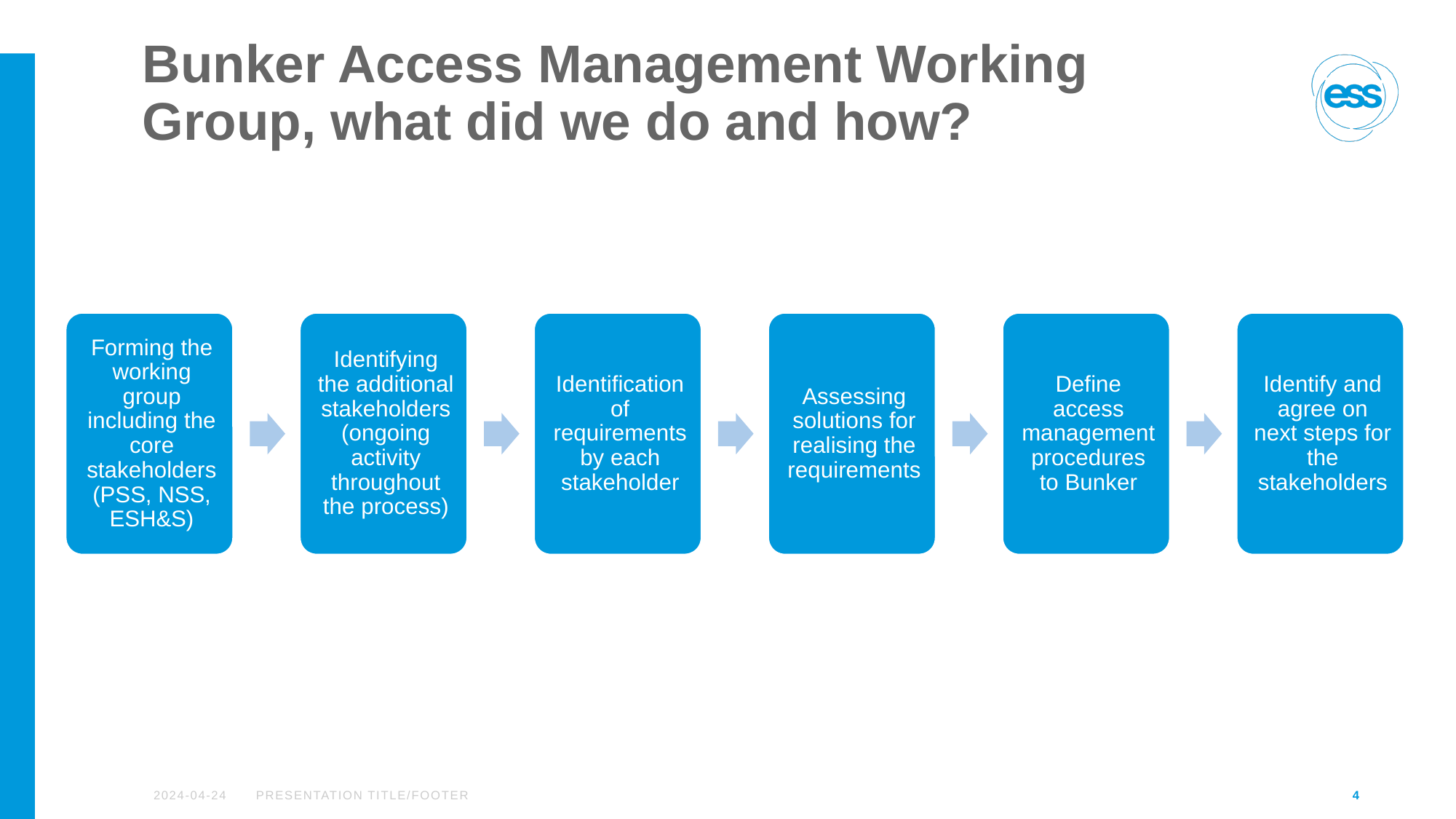

# Bunker Access Management Working Group, what did we do and how?
Forming the working group including the core stakeholders (PSS, NSS, ESH&S)

Identifying the additional stakeholders (ongoing activity throughout the process)

Identification of requirements by each stakeholder

Assessing solutions for realising the requirements

Define access management procedures to Bunker

Identify and agree on next steps for the stakeholders
2024-04-24
PRESENTATION TITLE/FOOTER
4